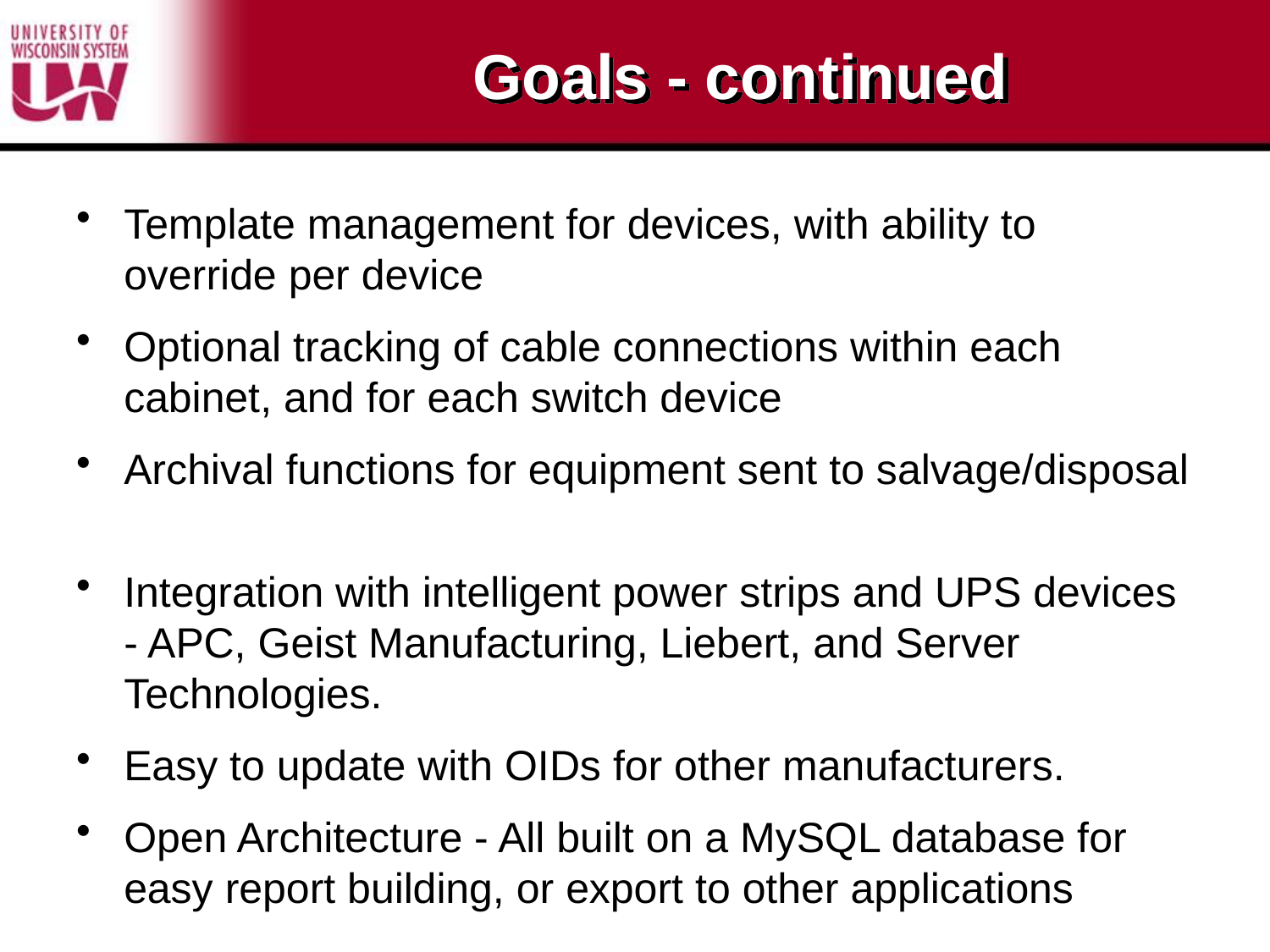

# Goals - continued
Template management for devices, with ability to override per device
Optional tracking of cable connections within each cabinet, and for each switch device
Archival functions for equipment sent to salvage/disposal
Integration with intelligent power strips and UPS devices - APC, Geist Manufacturing, Liebert, and Server Technologies.
Easy to update with OIDs for other manufacturers.
Open Architecture - All built on a MySQL database for easy report building, or export to other applications